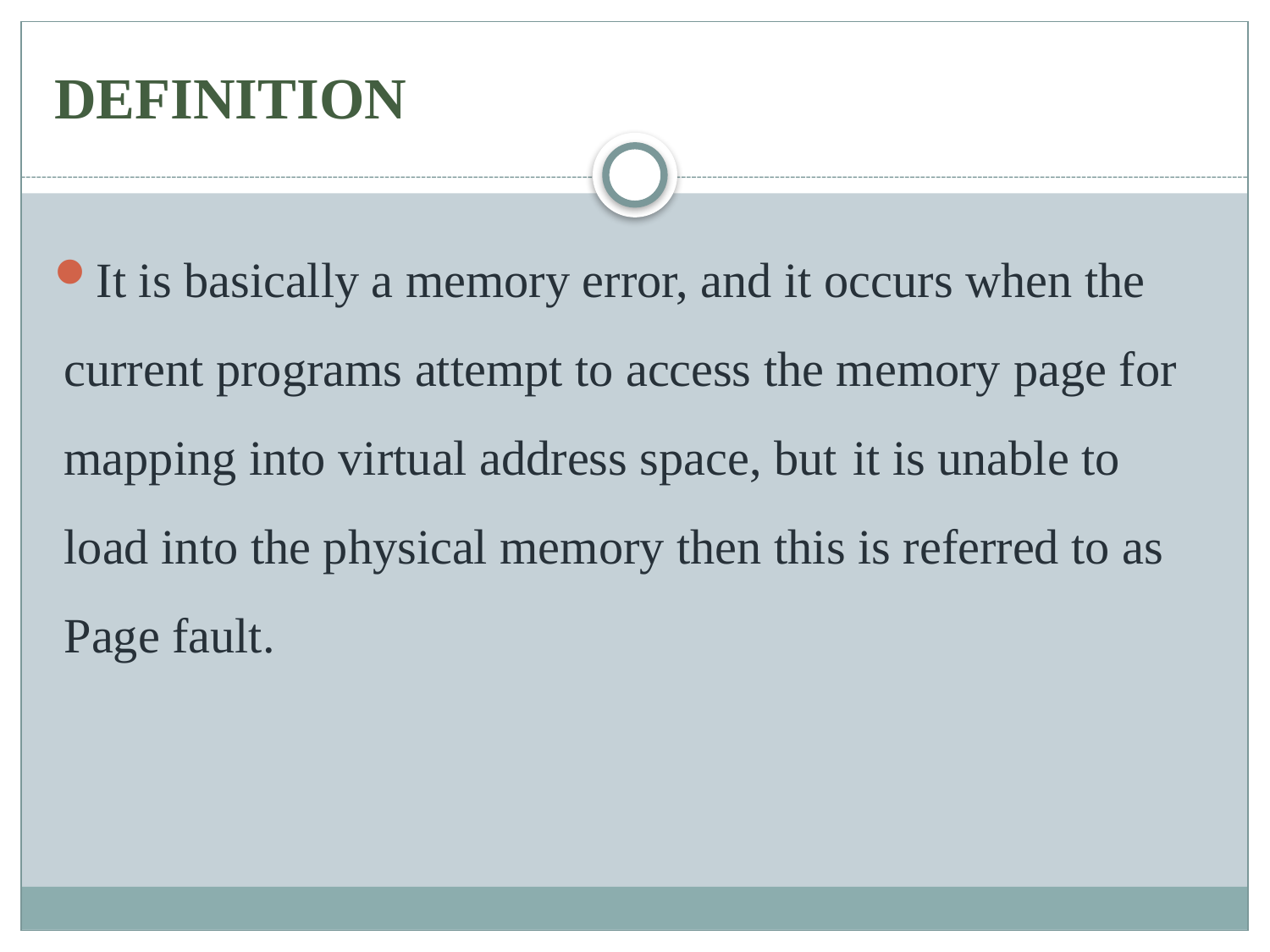

# DEFINITION
It is basically a memory error, and it occurs when the current programs attempt to access the memory page for mapping into virtual address space, but it is unable to load into the physical memory then this is referred to as Page fault.